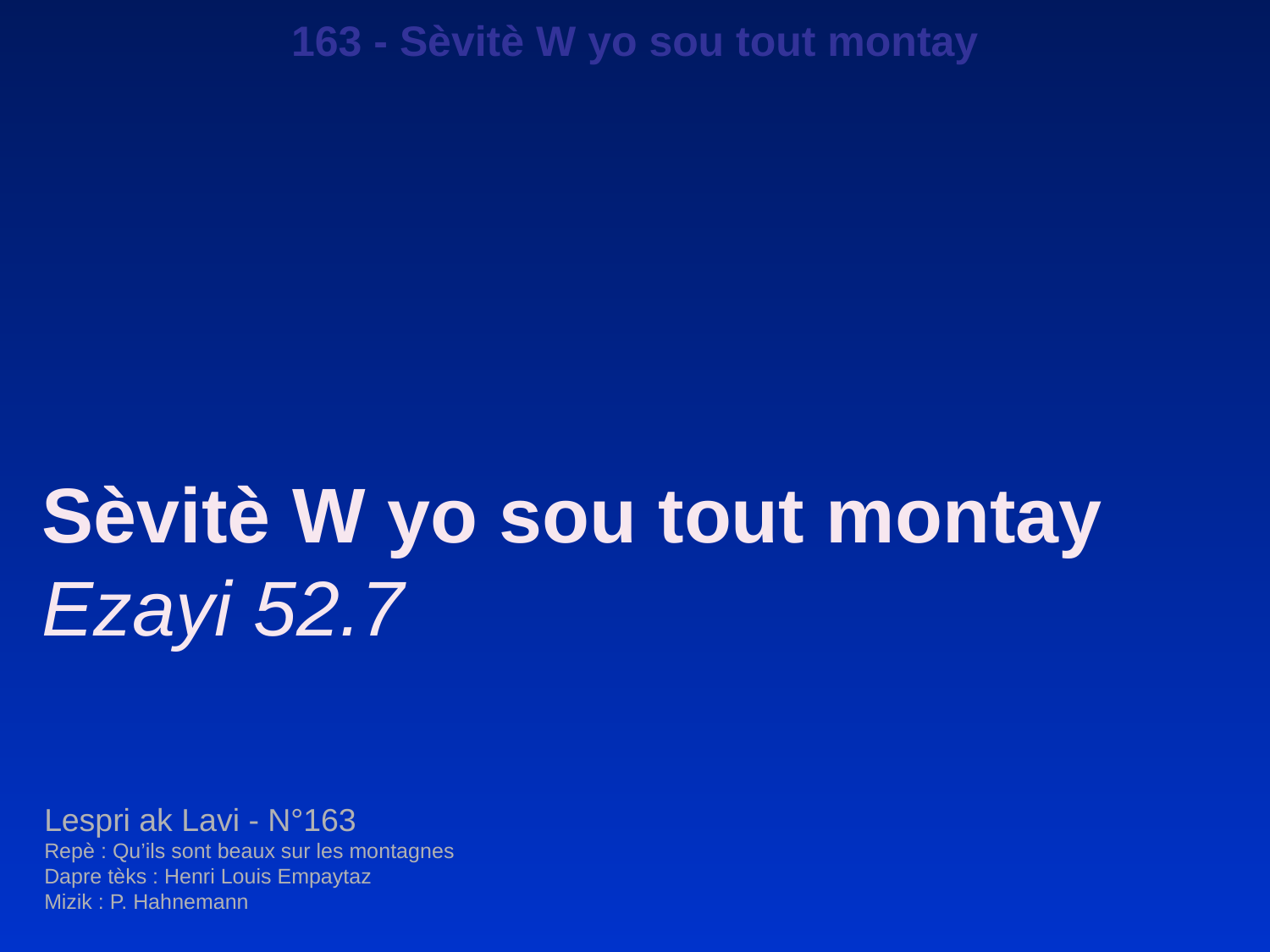

163 - Sèvitè W yo sou tout montay
Sèvitè W yo sou tout montay
Ezayi 52.7
Lespri ak Lavi - N°163
Repè : Qu’ils sont beaux sur les montagnes
Dapre tèks : Henri Louis Empaytaz
Mizik : P. Hahnemann